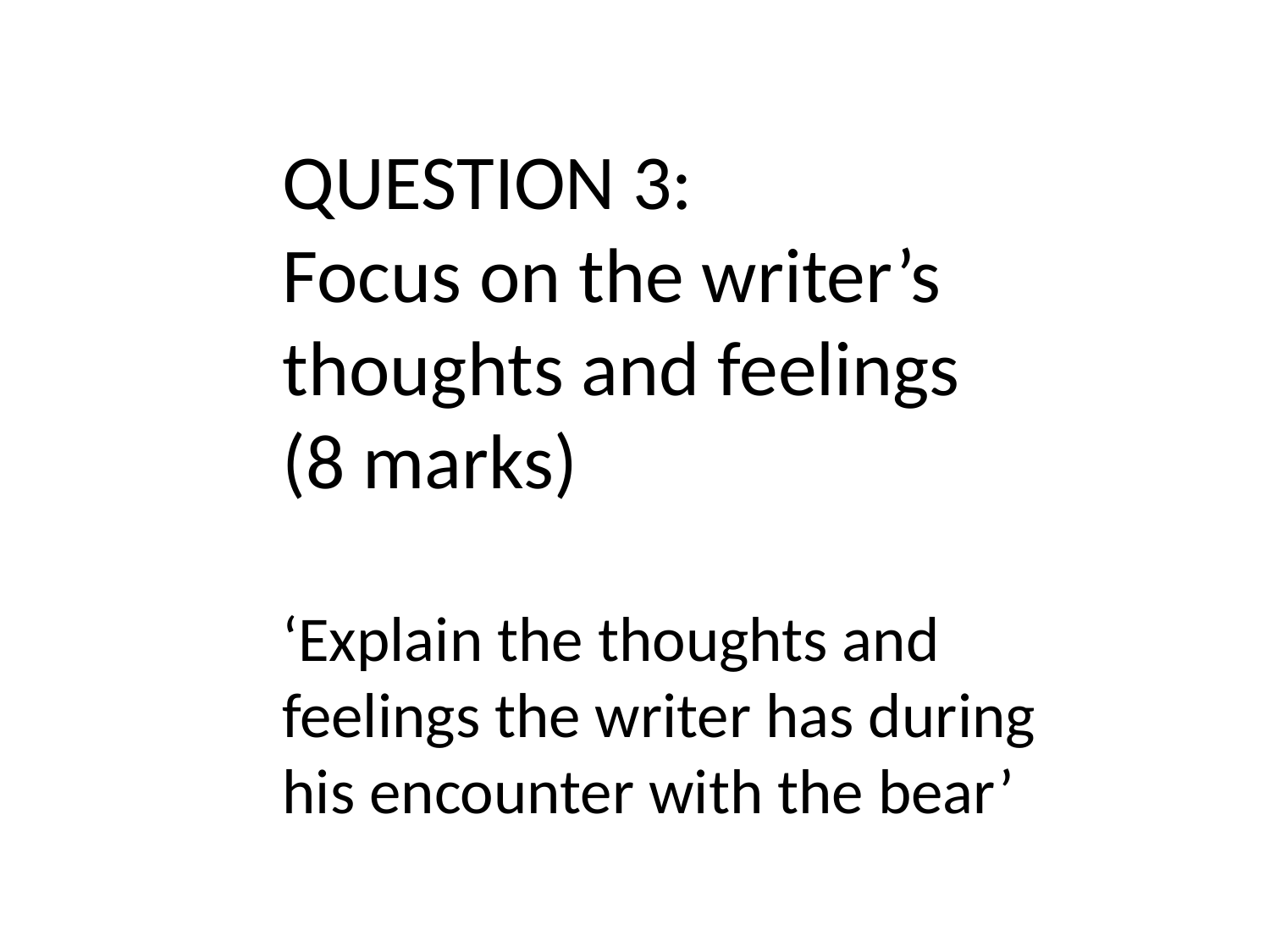

QUESTION 3:
Focus on the writer’s thoughts and feelings
(8 marks)

‘Explain the thoughts and feelings the writer has during his encounter with the bear’